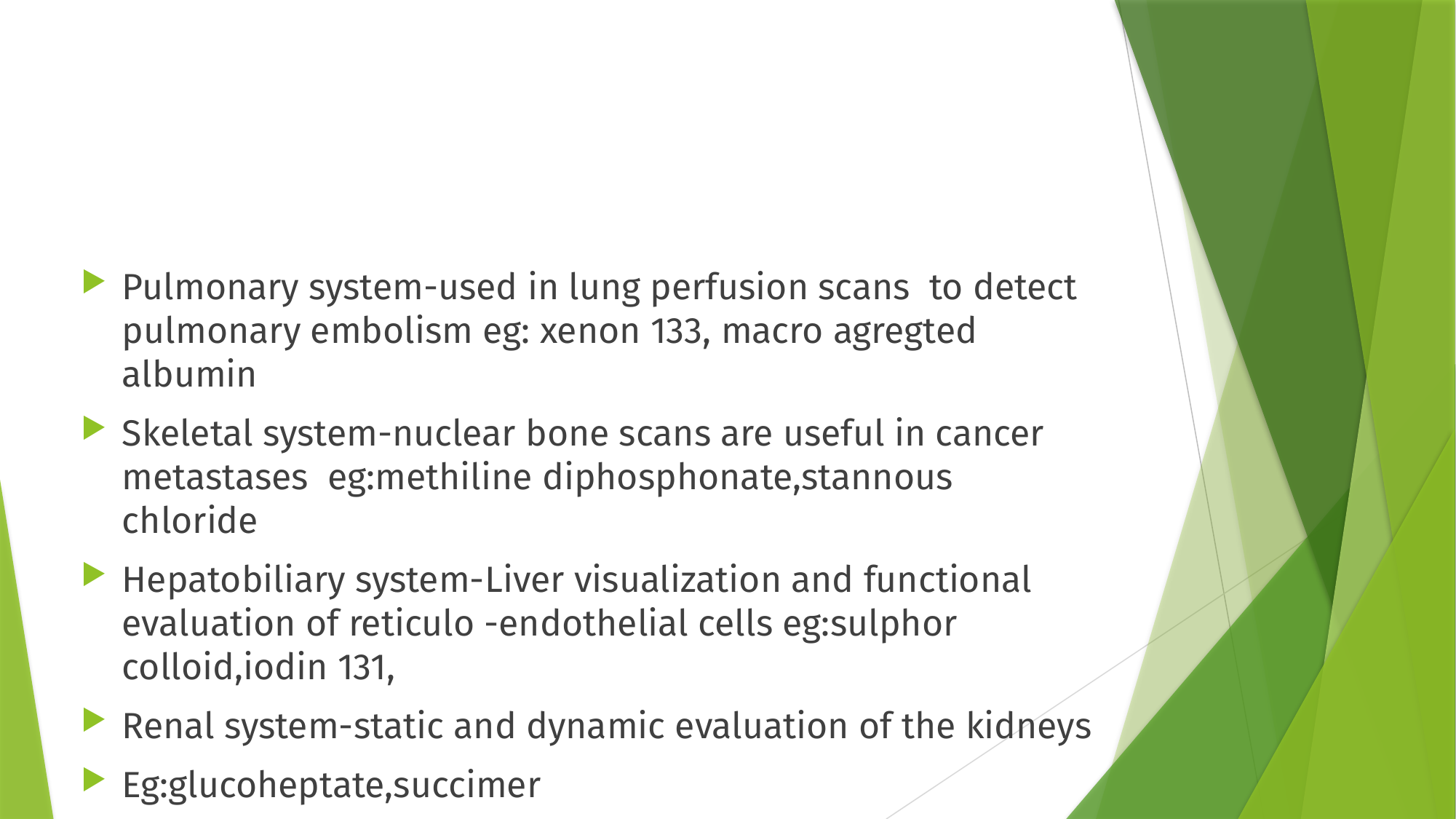

#
Pulmonary system-used in lung perfusion scans  to detect pulmonary embolism eg: xenon 133, macro agregted albumin
Skeletal system-nuclear bone scans are useful in cancer metastases  eg:methiline diphosphonate,stannous chloride
Hepatobiliary system-Liver visualization and functional evaluation of reticulo -endothelial cells eg:sulphor colloid,iodin 131,
Renal system-static and dynamic evaluation of the kidneys
Eg:glucoheptate,succimer